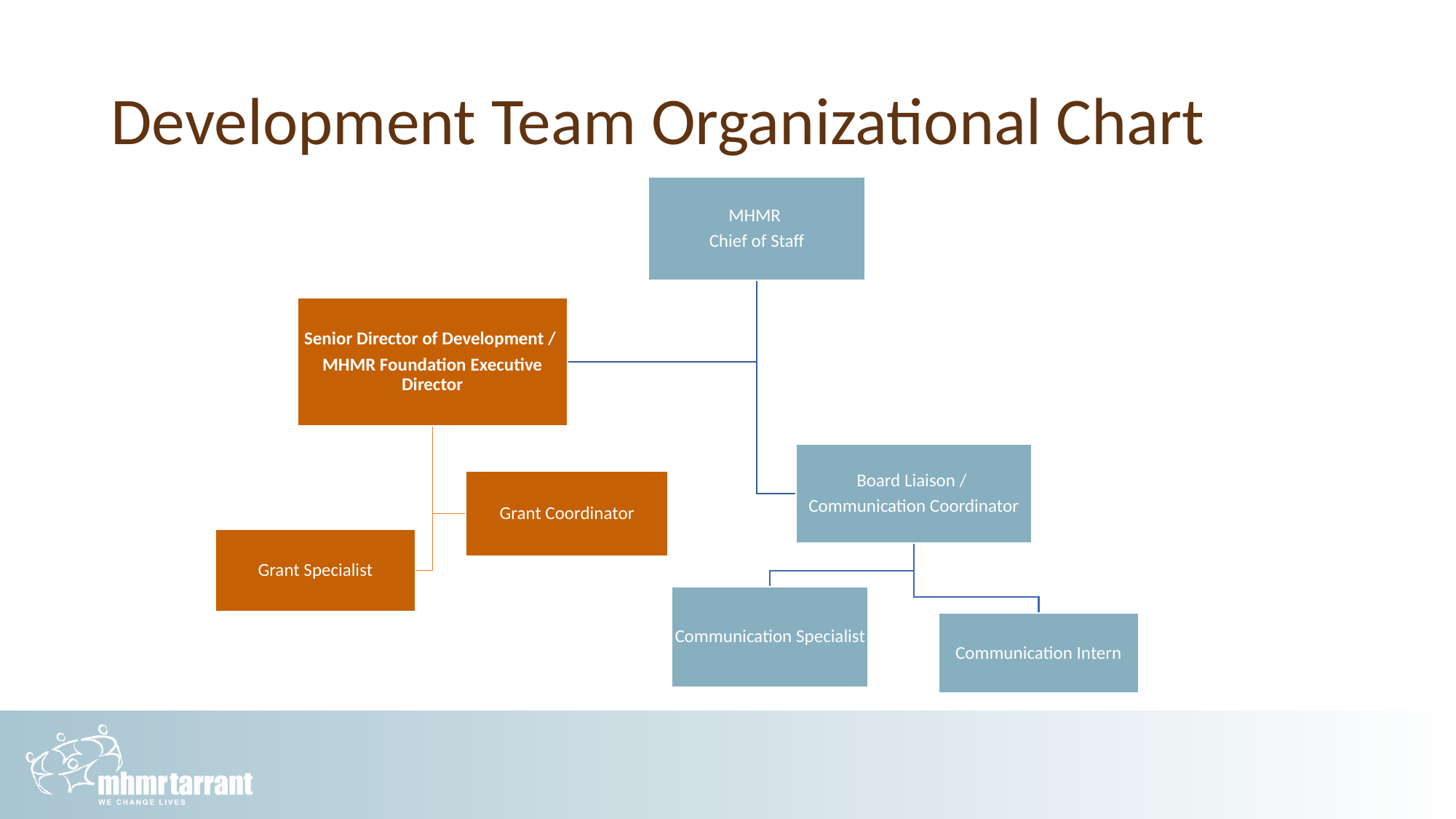

# Development Team Organizational Chart
MHMR
Chief of Staff
Board Liaison /
Communication Coordinator
Communication Specialist
Communication Intern
Senior Director of Development /
MHMR Foundation Executive Director
Grant Specialist
Grant Coordinator
30